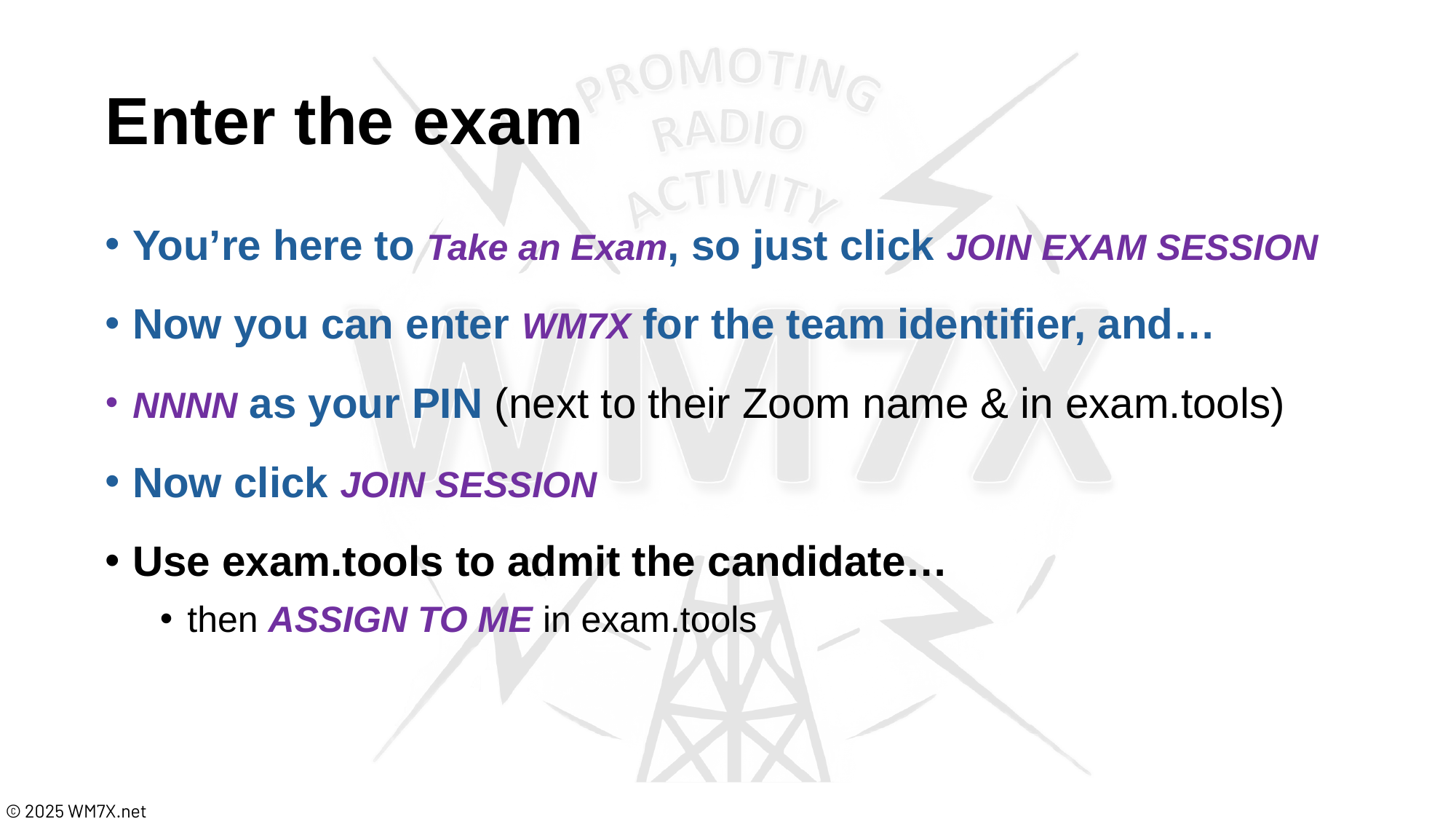

# Enter the exam
You’re here to Take an Exam, so just click JOIN EXAM SESSION
Now you can enter WM7X for the team identifier, and…
NNNN as your PIN (next to their Zoom name & in exam.tools)
Now click JOIN SESSION
Use exam.tools to admit the candidate…
then ASSIGN TO ME in exam.tools